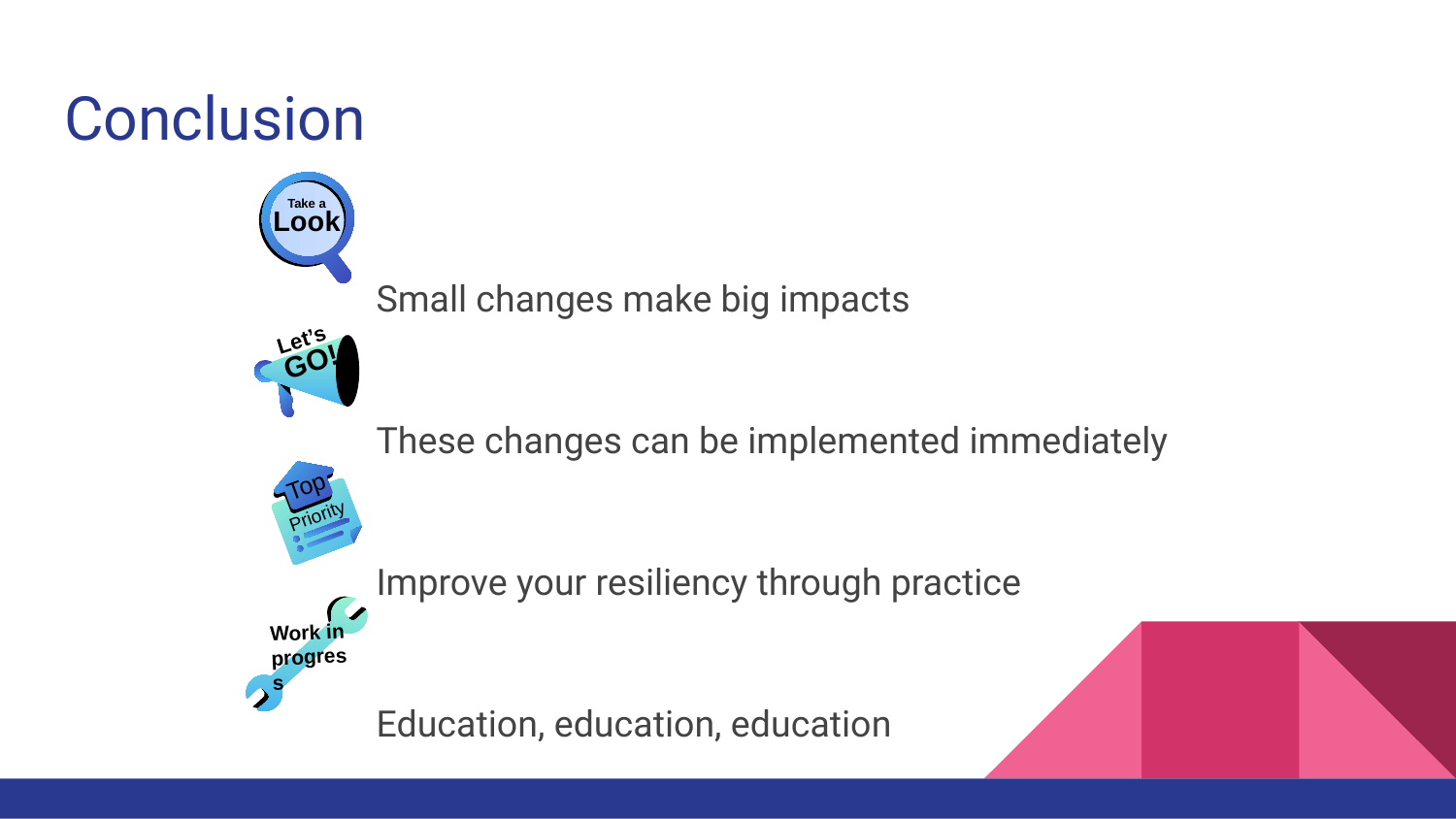

# Conclusion

Take a
Look

Small changes make big impacts
These changes can be implemented immediately
Improve your resiliency through practice
Education, education, education
Let’s GO!

Top

Priority

Work in progress